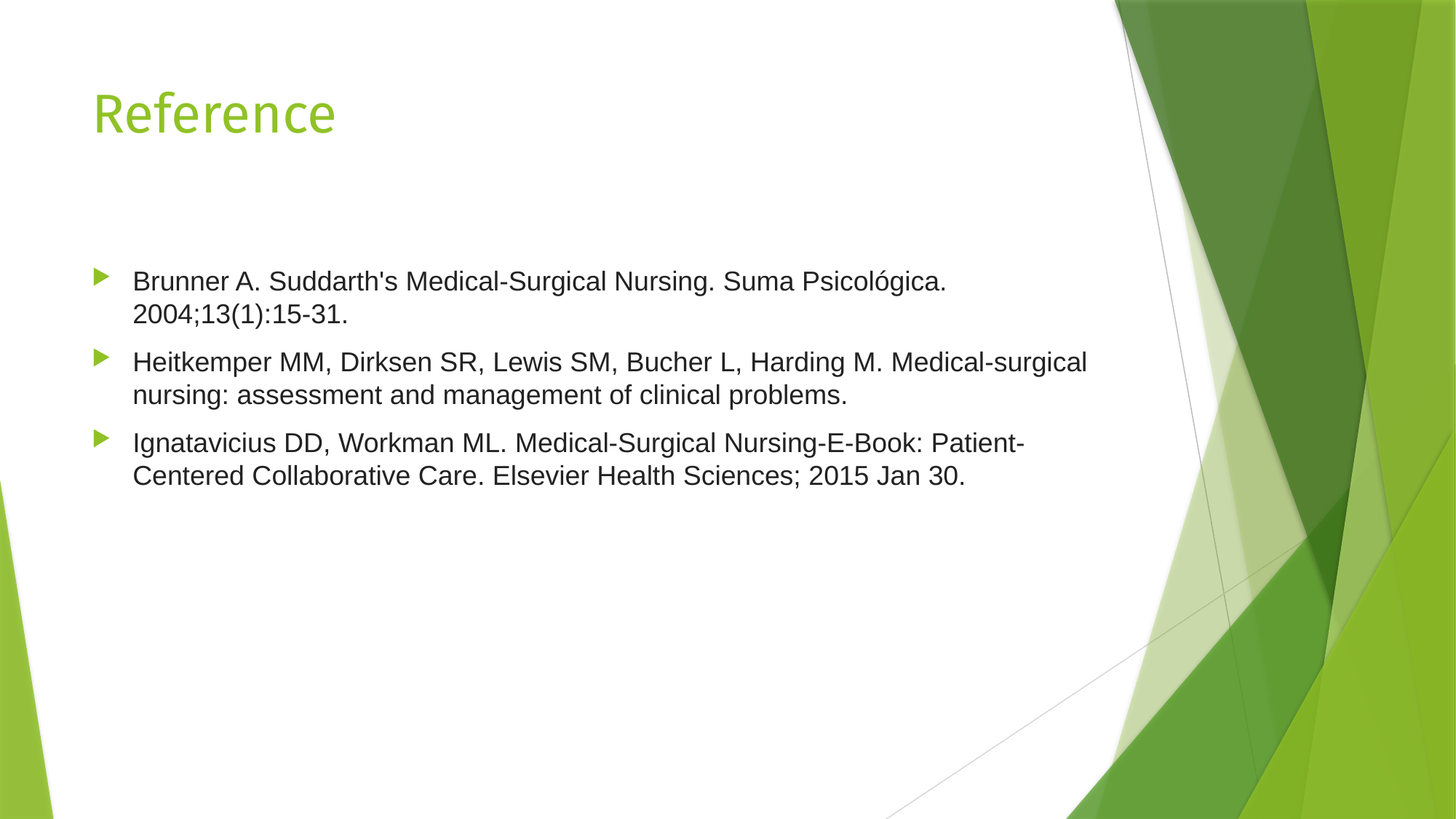

# Reference
Brunner A. Suddarth's Medical-Surgical Nursing. Suma Psicológica. 2004;13(1):15-31.
Heitkemper MM, Dirksen SR, Lewis SM, Bucher L, Harding M. Medical-surgical nursing: assessment and management of clinical problems.
Ignatavicius DD, Workman ML. Medical-Surgical Nursing-E-Book: Patient-Centered Collaborative Care. Elsevier Health Sciences; 2015 Jan 30.